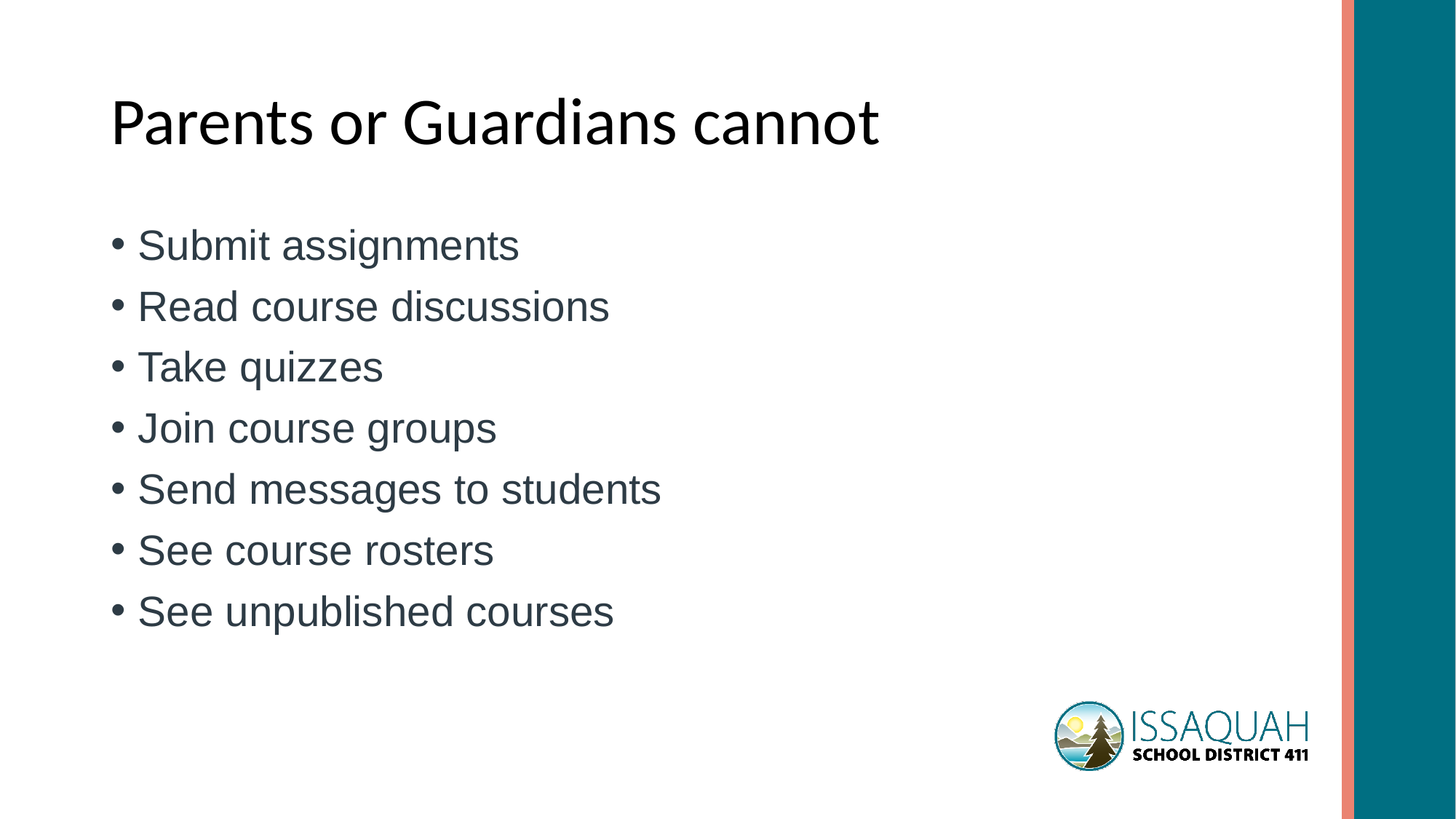

# Parents or Guardians cannot
Submit assignments
Read course discussions
Take quizzes
Join course groups
Send messages to students
See course rosters
See unpublished courses